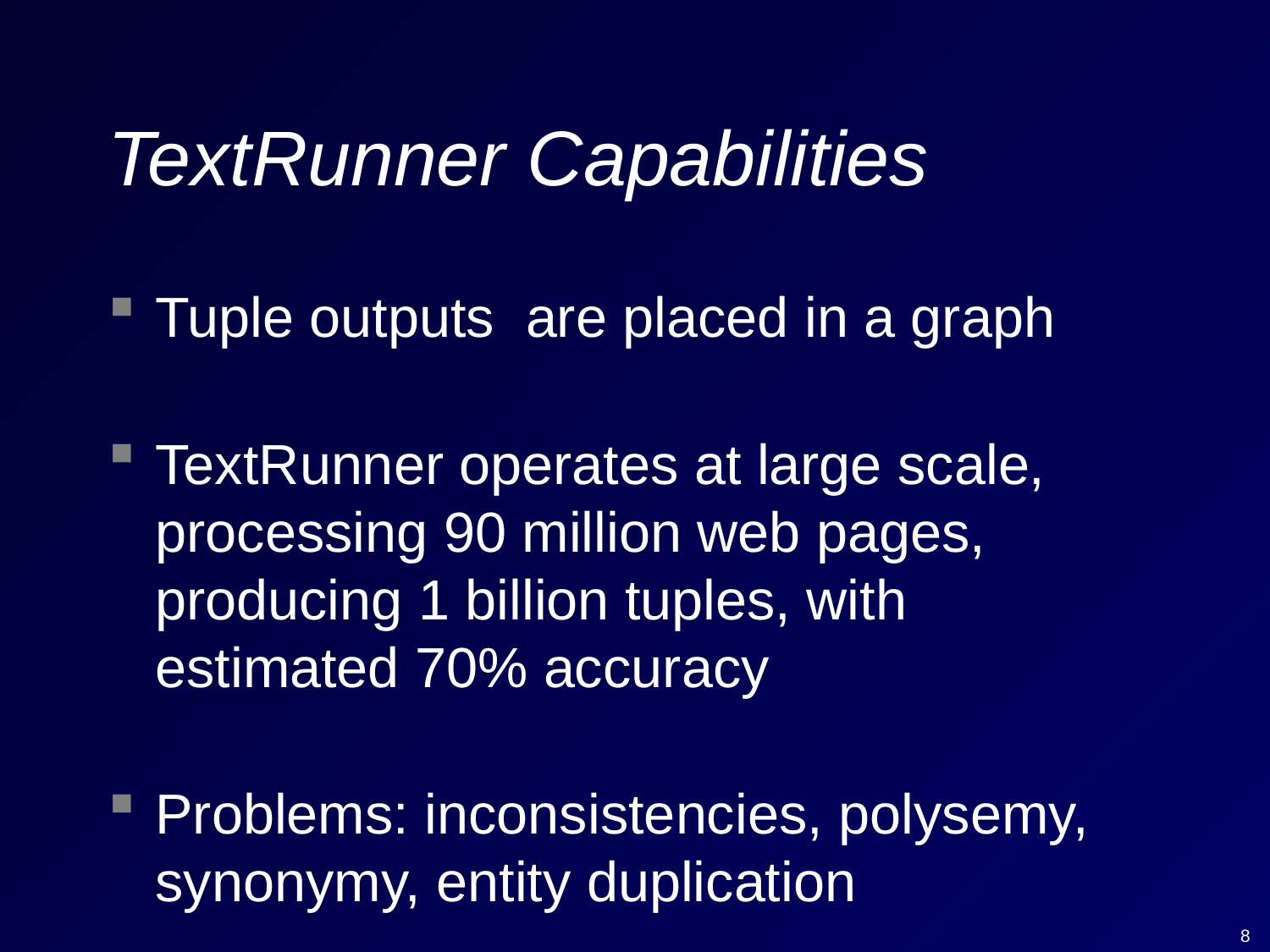

# TextRunner Capabilities
Tuple outputs  are placed in a graph
TextRunner operates at large scale, processing 90 million web pages, producing 1 billion tuples, with estimated 70% accuracy
Problems: inconsistencies, polysemy, synonymy, entity duplication